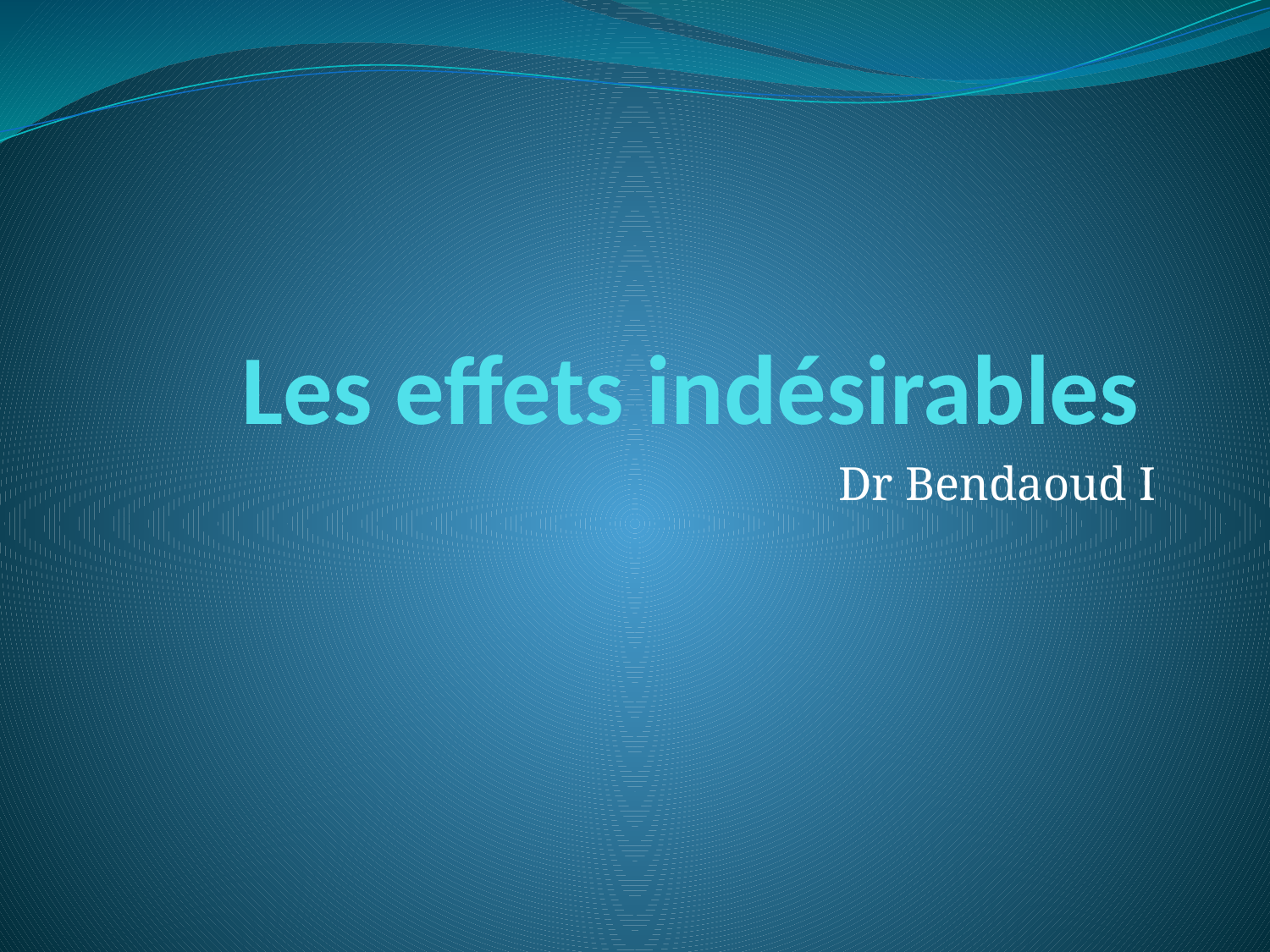

# Les effets indésirables
Dr Bendaoud I